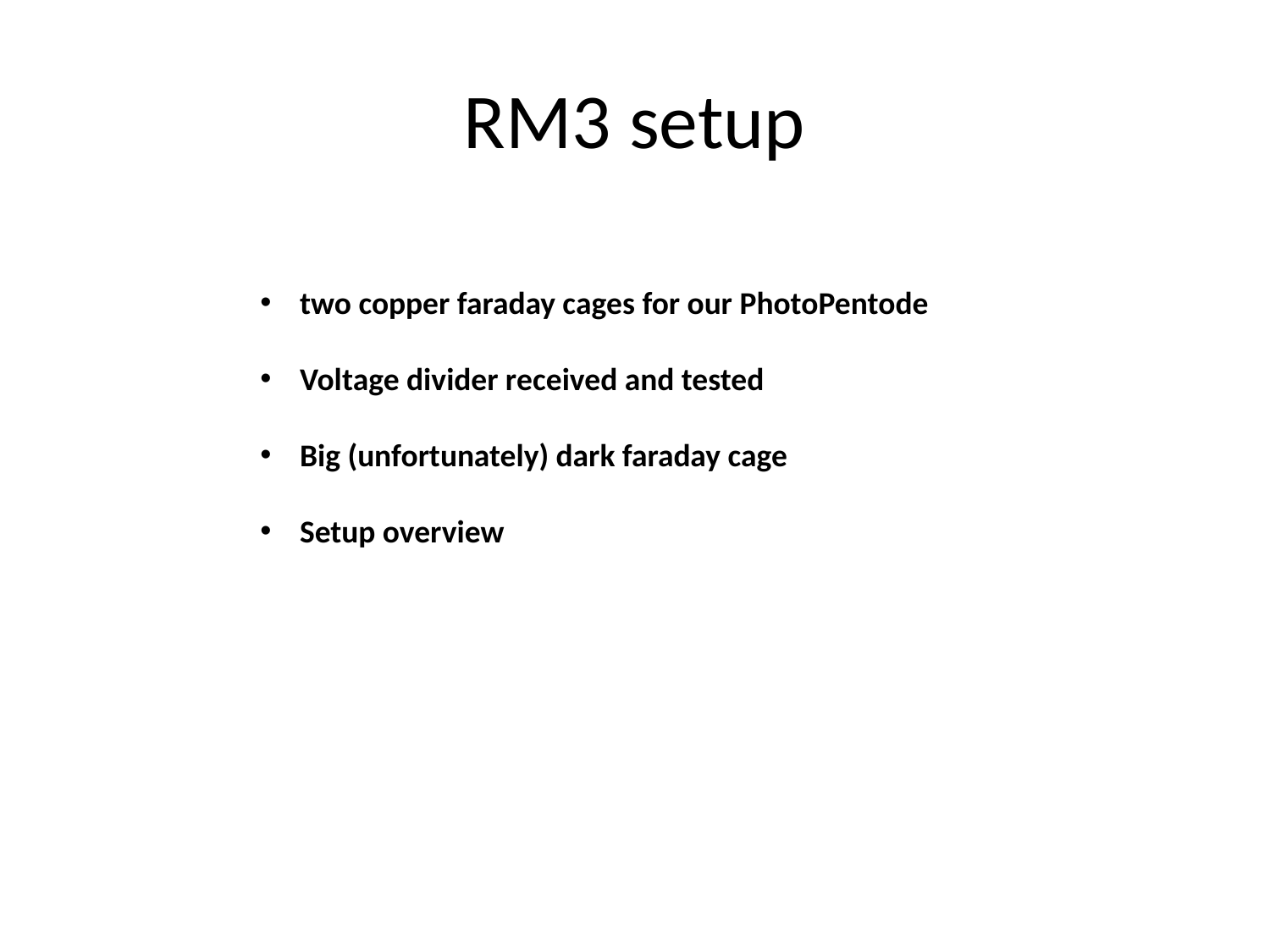

# RM3 setup
two copper faraday cages for our PhotoPentode

Voltage divider received and tested

Big (unfortunately) dark faraday cage

Setup overview